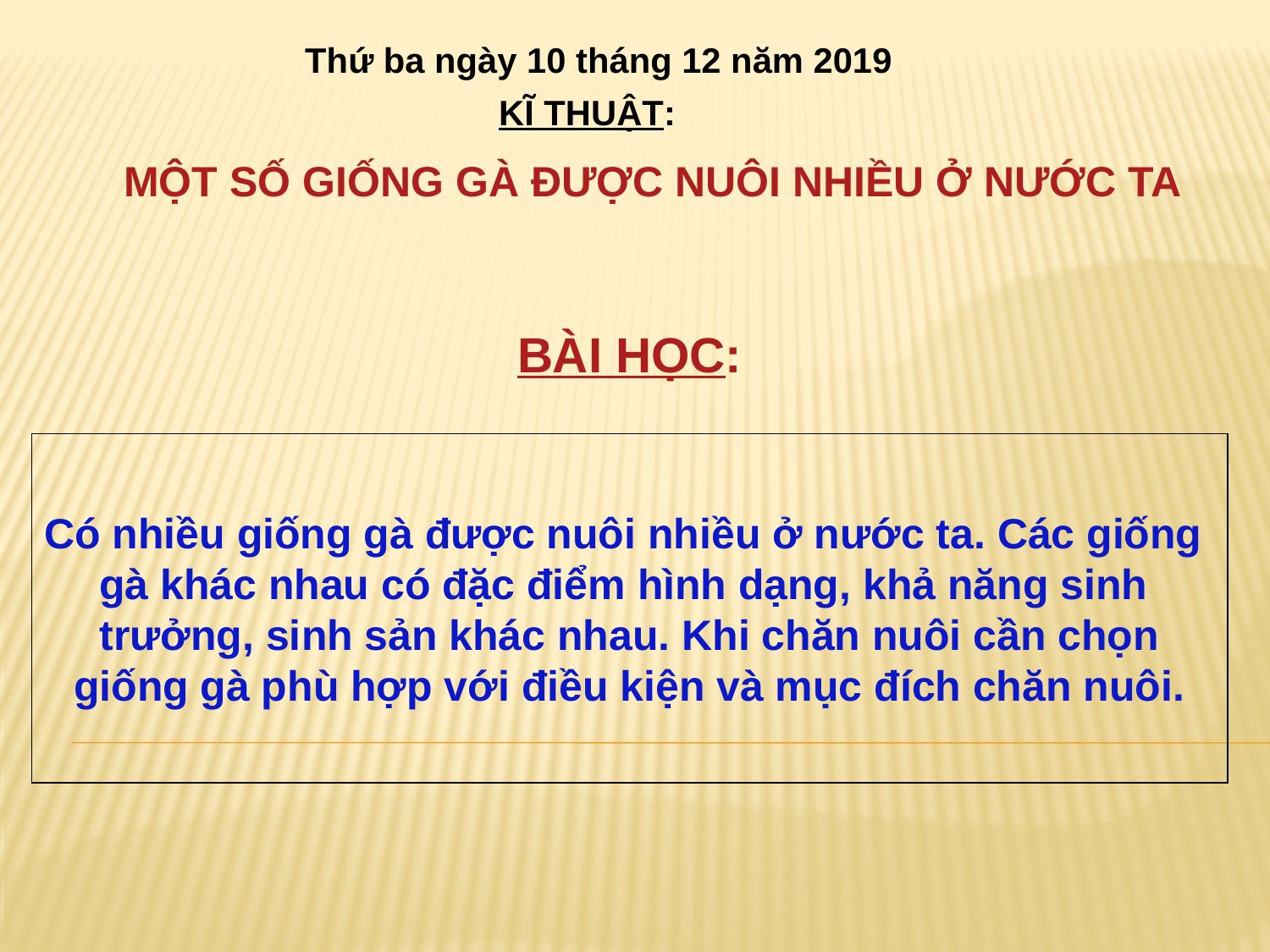

Thứ ba ngày 10 tháng 12 năm 2019
KĨ THUẬT:
   MỘT SỐ GIỐNG GÀ ĐƯỢC NUÔI NHIỀU Ở NƯỚC TA
BÀI HỌC:
Có nhiều giống gà được nuôi nhiều ở nước ta. Các giống
gà khác nhau có đặc điểm hình dạng, khả năng sinh
trưởng, sinh sản khác nhau. Khi chăn nuôi cần chọn
giống gà phù hợp với điều kiện và mục đích chăn nuôi.